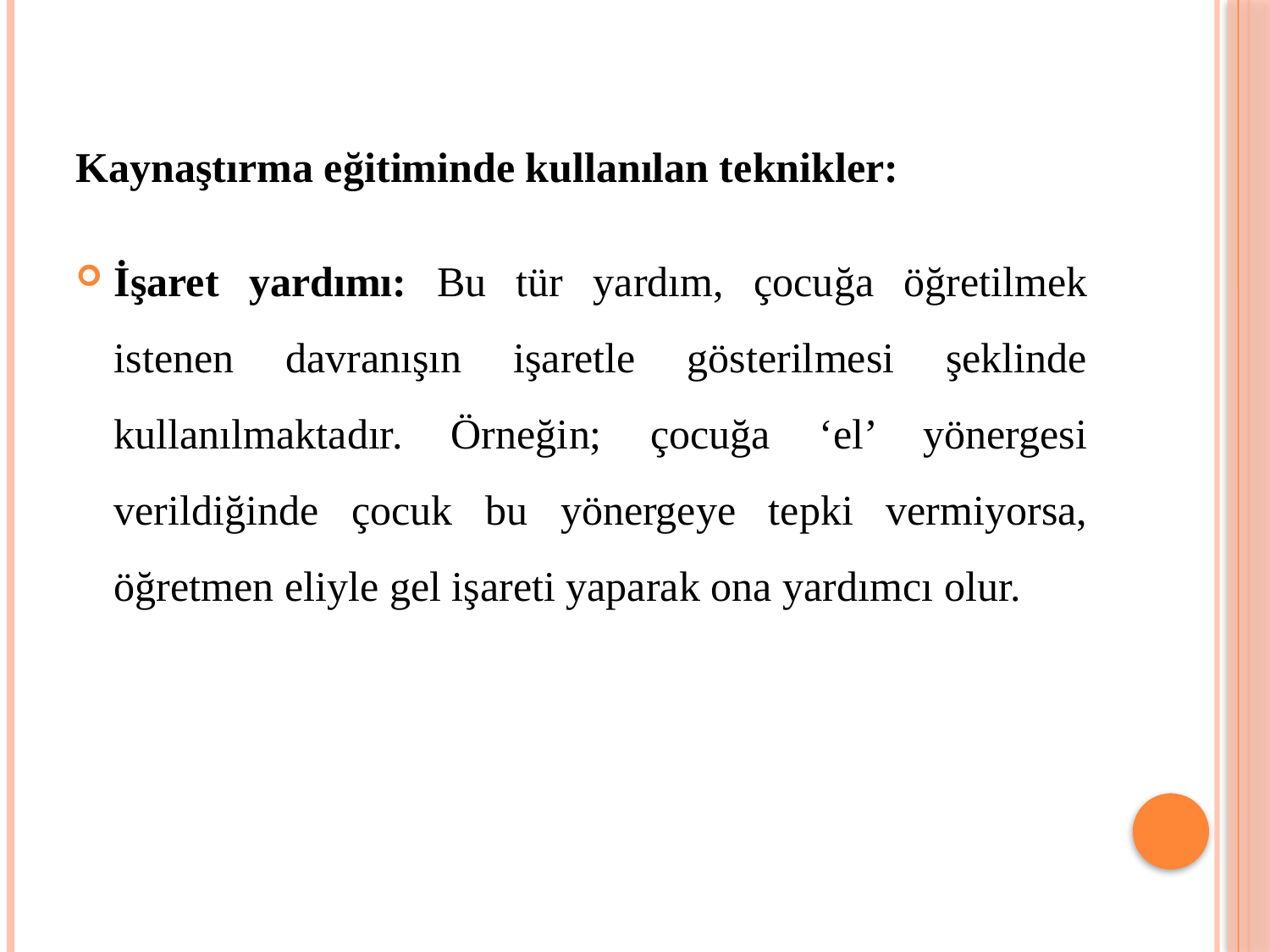

# Kaynaştırma eğitiminde kullanılan teknikler:
İşaret yardımı: Bu tür yardım, çocuğa öğretilmek istenen davranışın işaretle gösterilmesi şeklinde kullanılmaktadır. Örneğin; çocuğa ‘el’ yönergesi verildiğinde çocuk bu yönergeye tepki vermiyorsa, öğretmen eliyle gel işareti yaparak ona yardımcı olur.